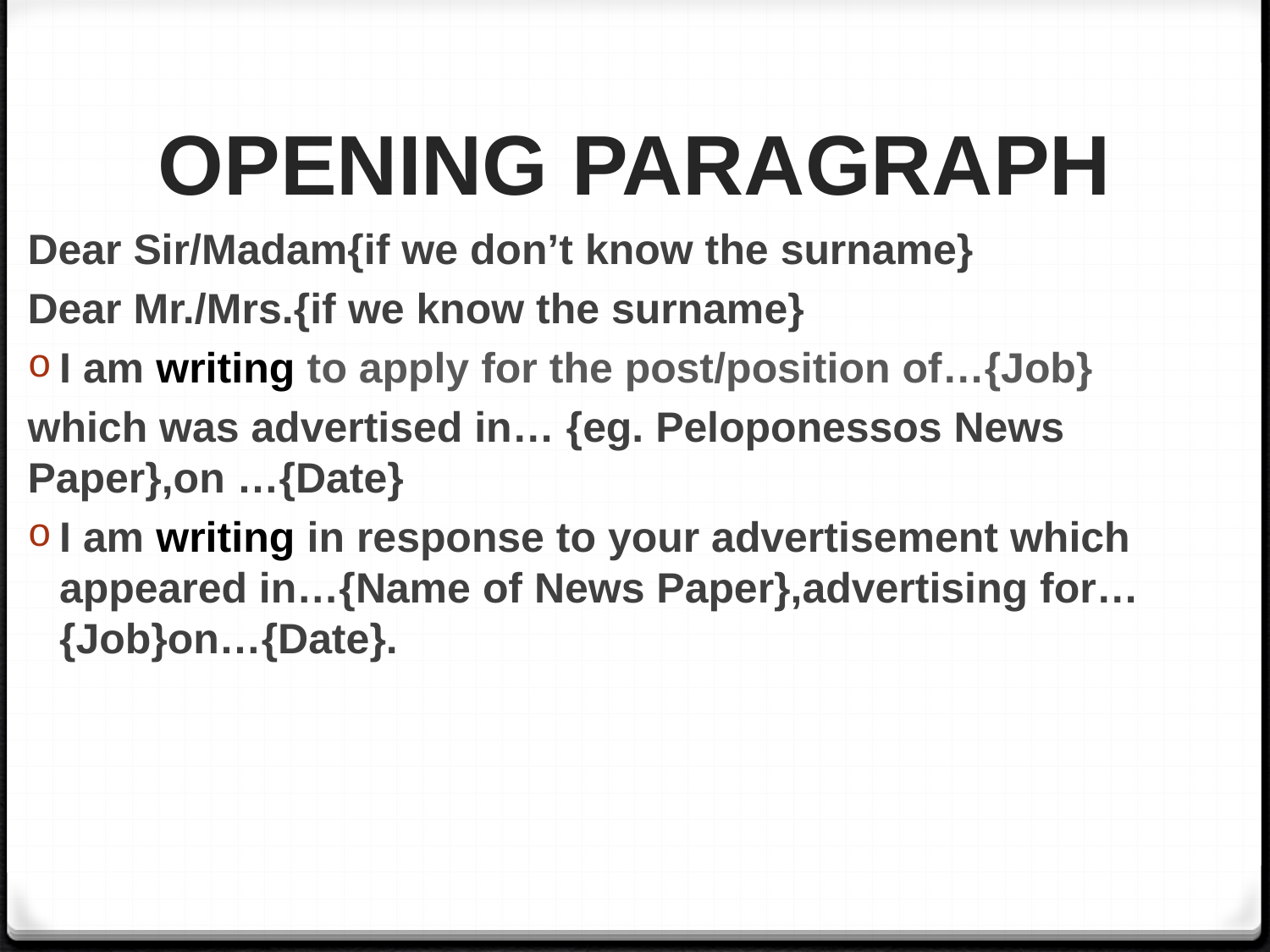

# OPENING PARAGRAPH
Dear Sir/Madam{if we don’t know the surname}
Dear Mr./Mrs.{if we know the surname}
I am writing to apply for the post/position of…{Job}
which was advertised in… {eg. Peloponessos News Paper},on …{Date}
I am writing in response to your advertisement which appeared in…{Name of News Paper},advertising for…{Job}on…{Date}.